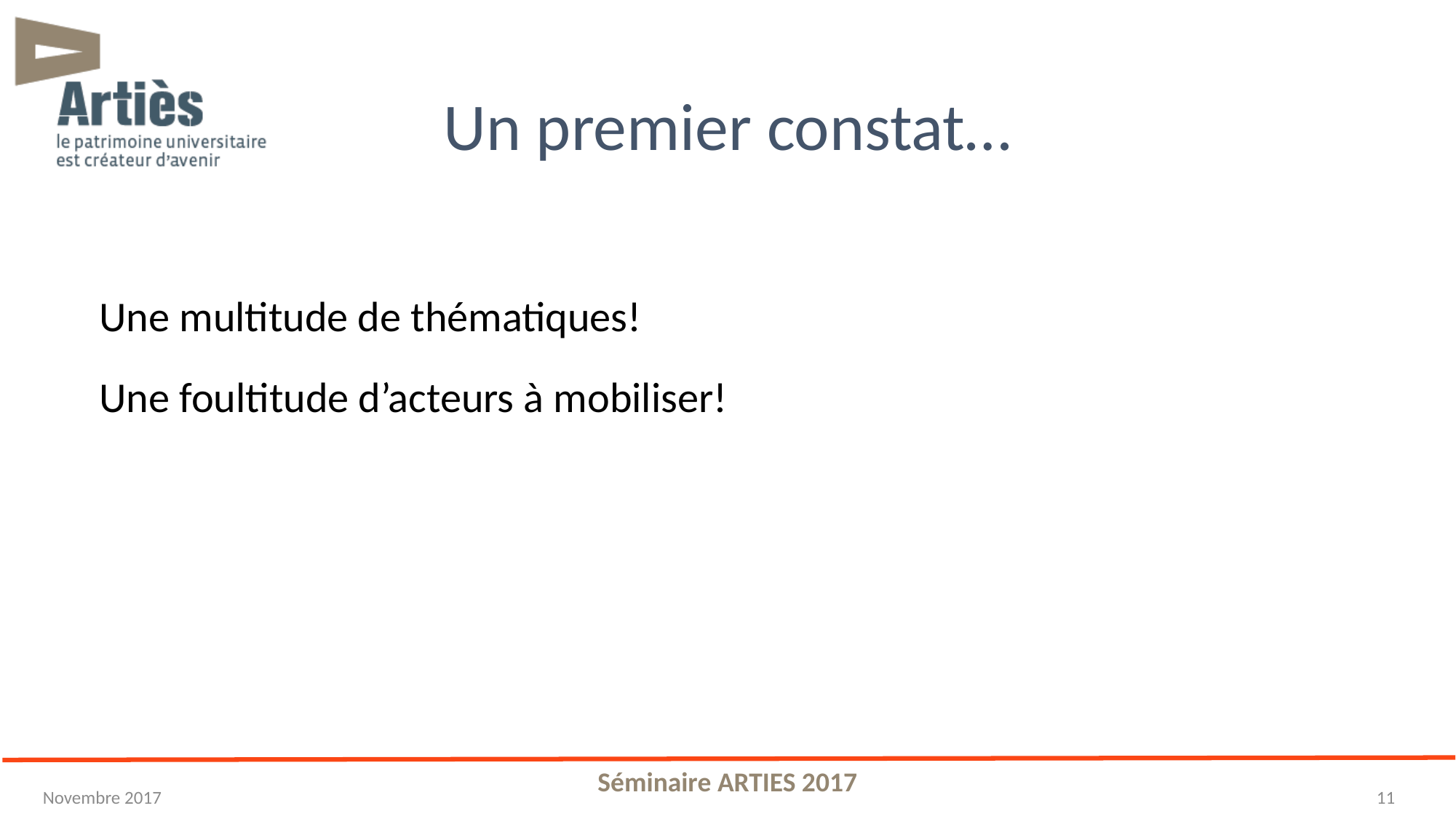

# Un premier constat…

Une multitude de thématiques!
Une foultitude d’acteurs à mobiliser!
Séminaire ARTIES 2017
11
Novembre 2017